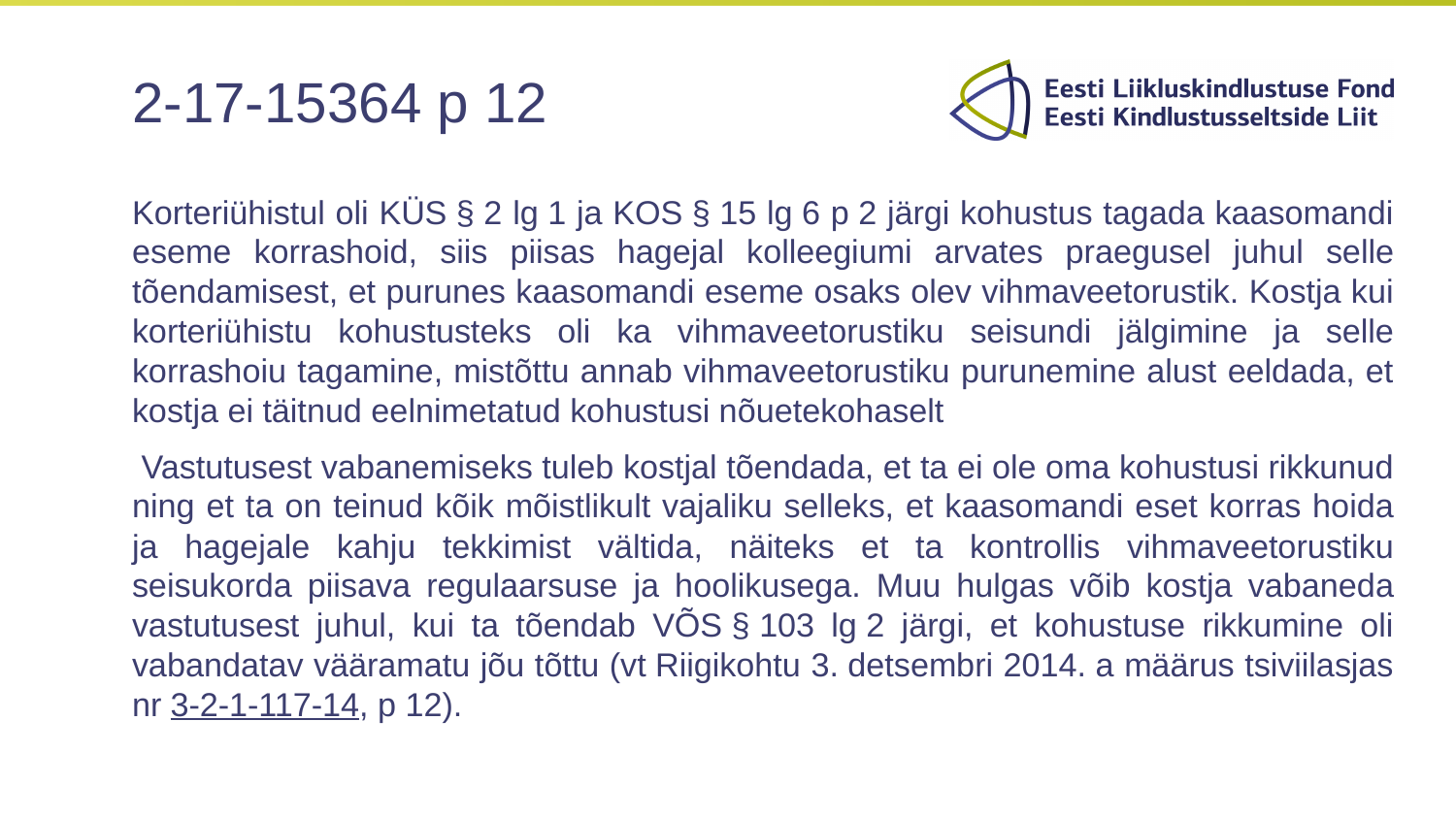

# 2-17-15364 p 12
Korteriühistul oli KÜS § 2 lg 1 ja KOS § 15 lg 6 p 2 järgi kohustus tagada kaasomandi eseme korrashoid, siis piisas hagejal kolleegiumi arvates praegusel juhul selle tõendamisest, et purunes kaasomandi eseme osaks olev vihmaveetorustik. Kostja kui korteriühistu kohustusteks oli ka vihmaveetorustiku seisundi jälgimine ja selle korrashoiu tagamine, mistõttu annab vihmaveetorustiku purunemine alust eeldada, et kostja ei täitnud eelnimetatud kohustusi nõuetekohaselt
 Vastutusest vabanemiseks tuleb kostjal tõendada, et ta ei ole oma kohustusi rikkunud ning et ta on teinud kõik mõistlikult vajaliku selleks, et kaasomandi eset korras hoida ja hagejale kahju tekkimist vältida, näiteks et ta kontrollis vihmaveetorustiku seisukorda piisava regulaarsuse ja hoolikusega. Muu hulgas võib kostja vabaneda vastutusest juhul, kui ta tõendab VÕS § 103 lg 2 järgi, et kohustuse rikkumine oli vabandatav vääramatu jõu tõttu (vt Riigikohtu 3. detsembri 2014. a määrus tsiviilasjas nr 3-2-1-117-14, p 12).